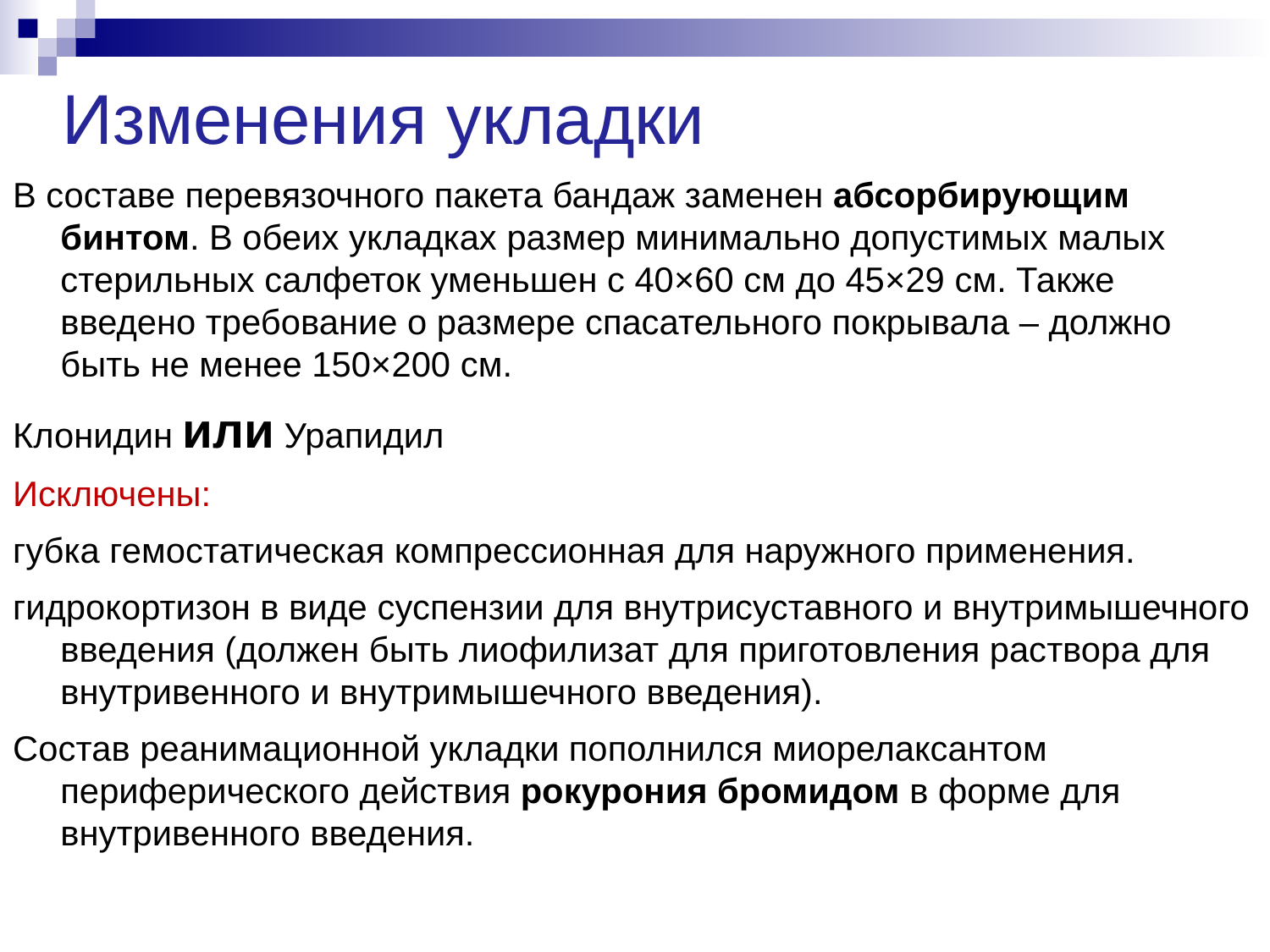

# Изменения укладки
В составе перевязочного пакета бандаж заменен абсорбирующим бинтом. В обеих укладках размер минимально допустимых малых стерильных салфеток уменьшен с 40×60 см до 45×29 см. Также введено требование о размере спасательного покрывала – должно быть не менее 150×200 см.
Клонидин или Урапидил
Исключены:
губка гемостатическая компрессионная для наружного применения.
гидрокортизон в виде суспензии для внутрисуставного и внутримышечного введения (должен быть лиофилизат для приготовления раствора для внутривенного и внутримышечного введения).
Состав реанимационной укладки пополнился миорелаксантом периферического действия рокурония бромидом в форме для внутривенного введения.